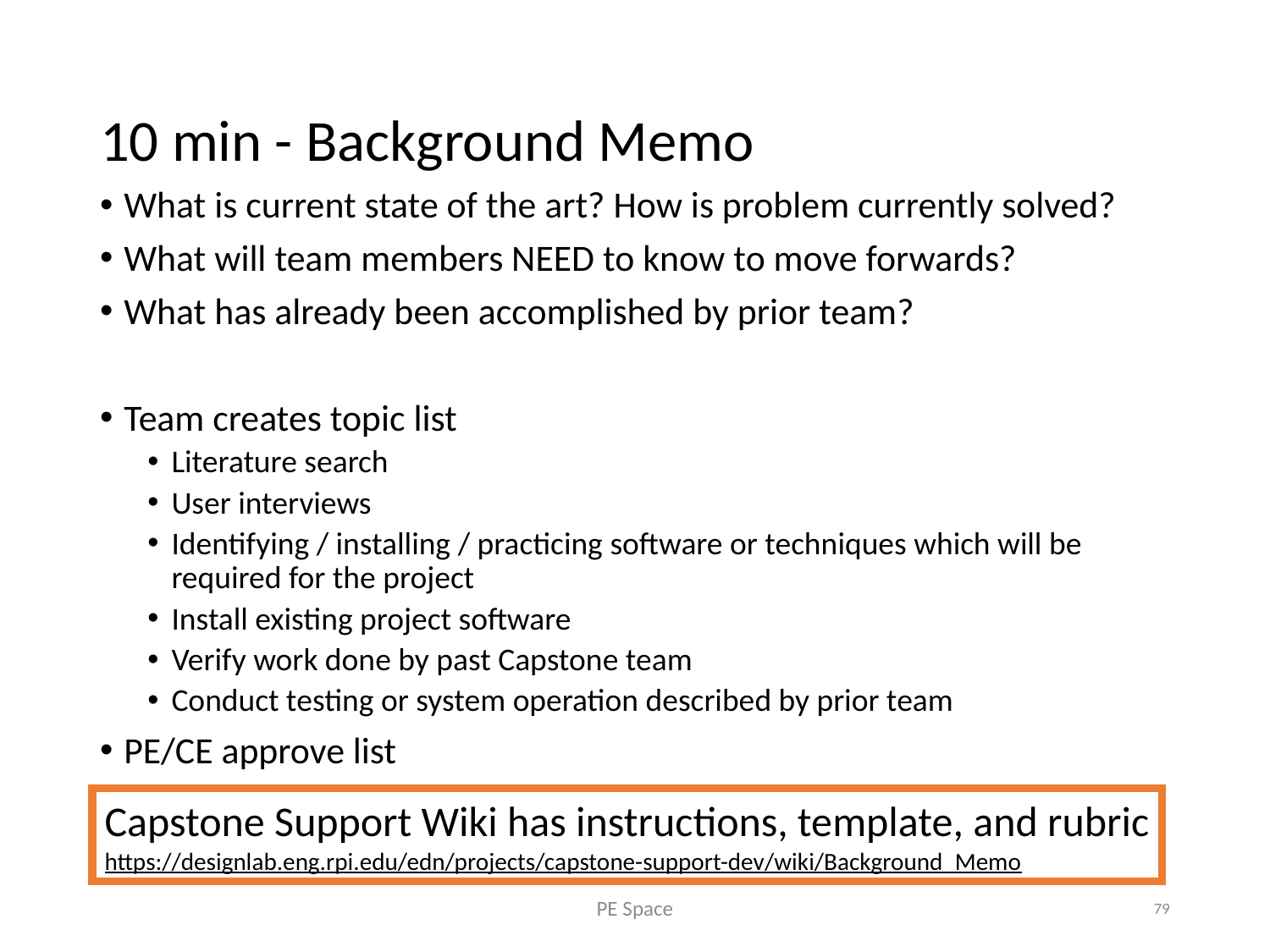

# 10 min - Background Memo
What is current state of the art? How is problem currently solved?
What will team members NEED to know to move forwards?
What has already been accomplished by prior team?

Team creates topic list
Literature search
User interviews
Identifying / installing / practicing software or techniques which will be required for the project
Install existing project software
Verify work done by past Capstone team
Conduct testing or system operation described by prior team
PE/CE approve list
Capstone Support Wiki has instructions, template, and rubric
https://designlab.eng.rpi.edu/edn/projects/capstone-support-dev/wiki/Background_Memo
PE Space
79